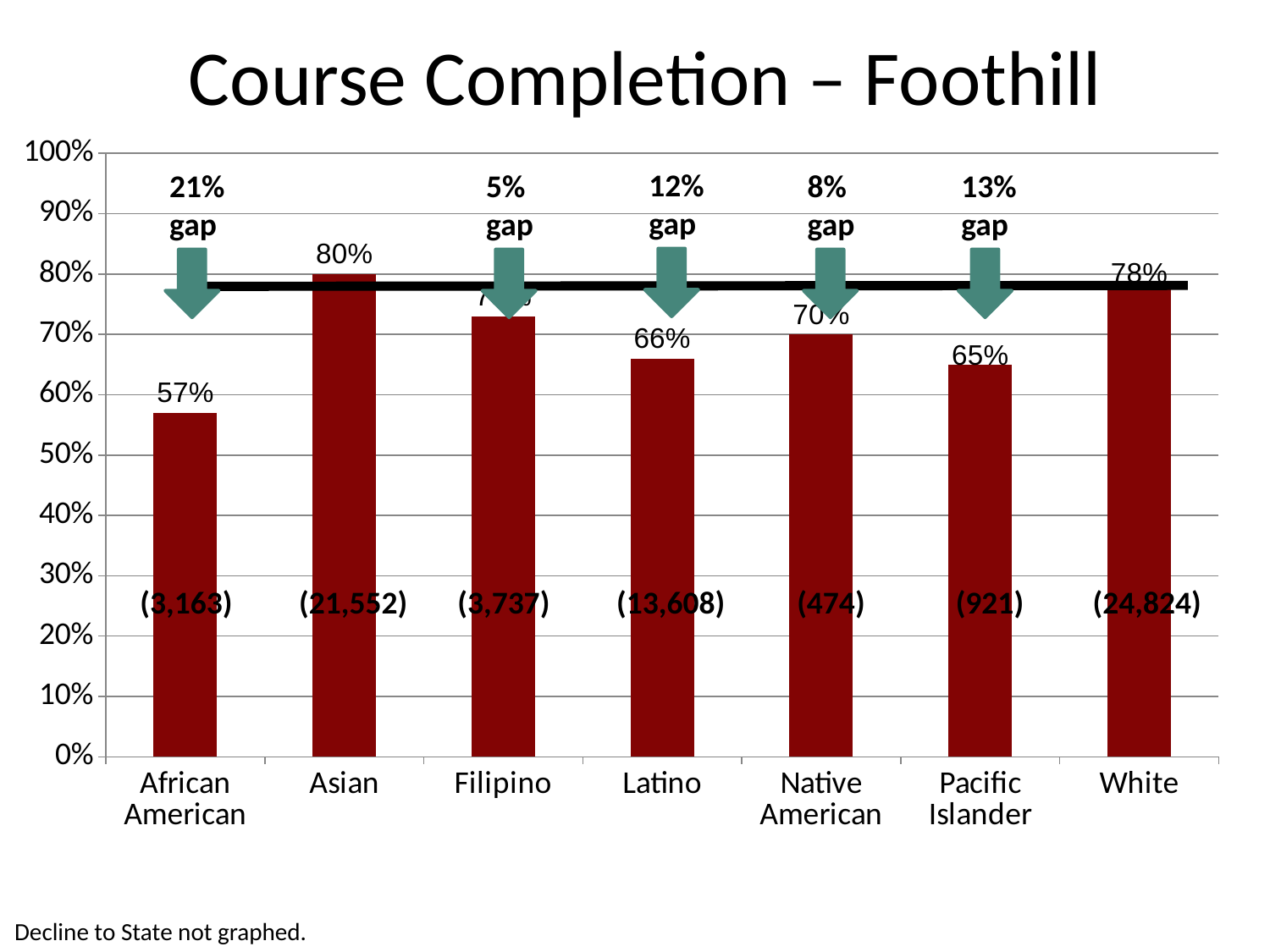

# Course Completion – Foothill

### Chart

| Category | Column1 |
|---|---|
| African American | 0.57 |
| Asian | 0.8 |
| Filipino | 0.73 |
| Latino | 0.66 |
| Native American | 0.7 |
| Pacific Islander | 0.65 |
| White | 0.78 |
12%
gap

21%
gap

5%
gap

8%
gap

13%
gap

(3,737)
(13,608)
(921)
(3,163)
(21,552)
(474)
(24,824)
Decline to State not graphed.